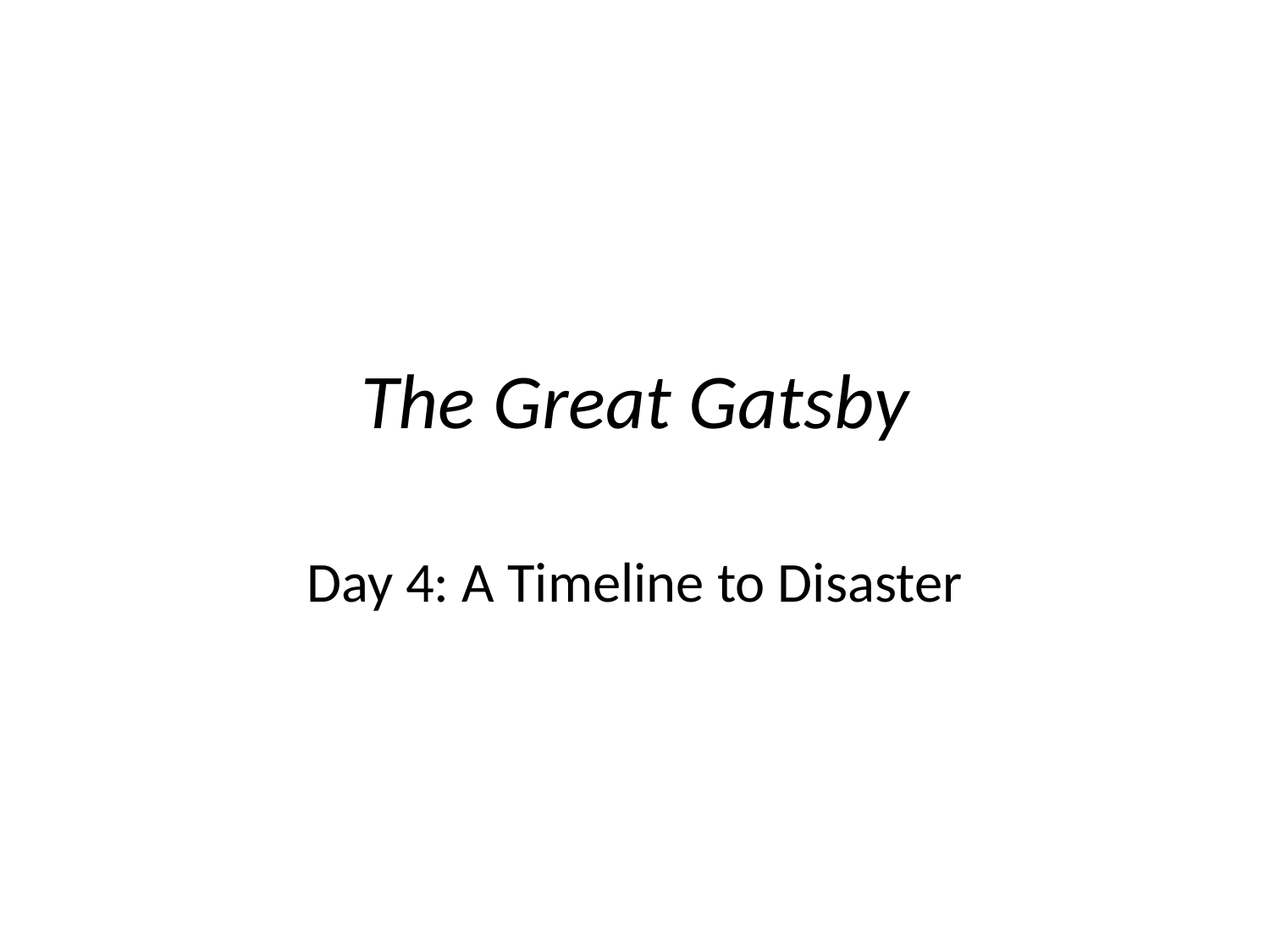

# The Great Gatsby
Day 4: A Timeline to Disaster